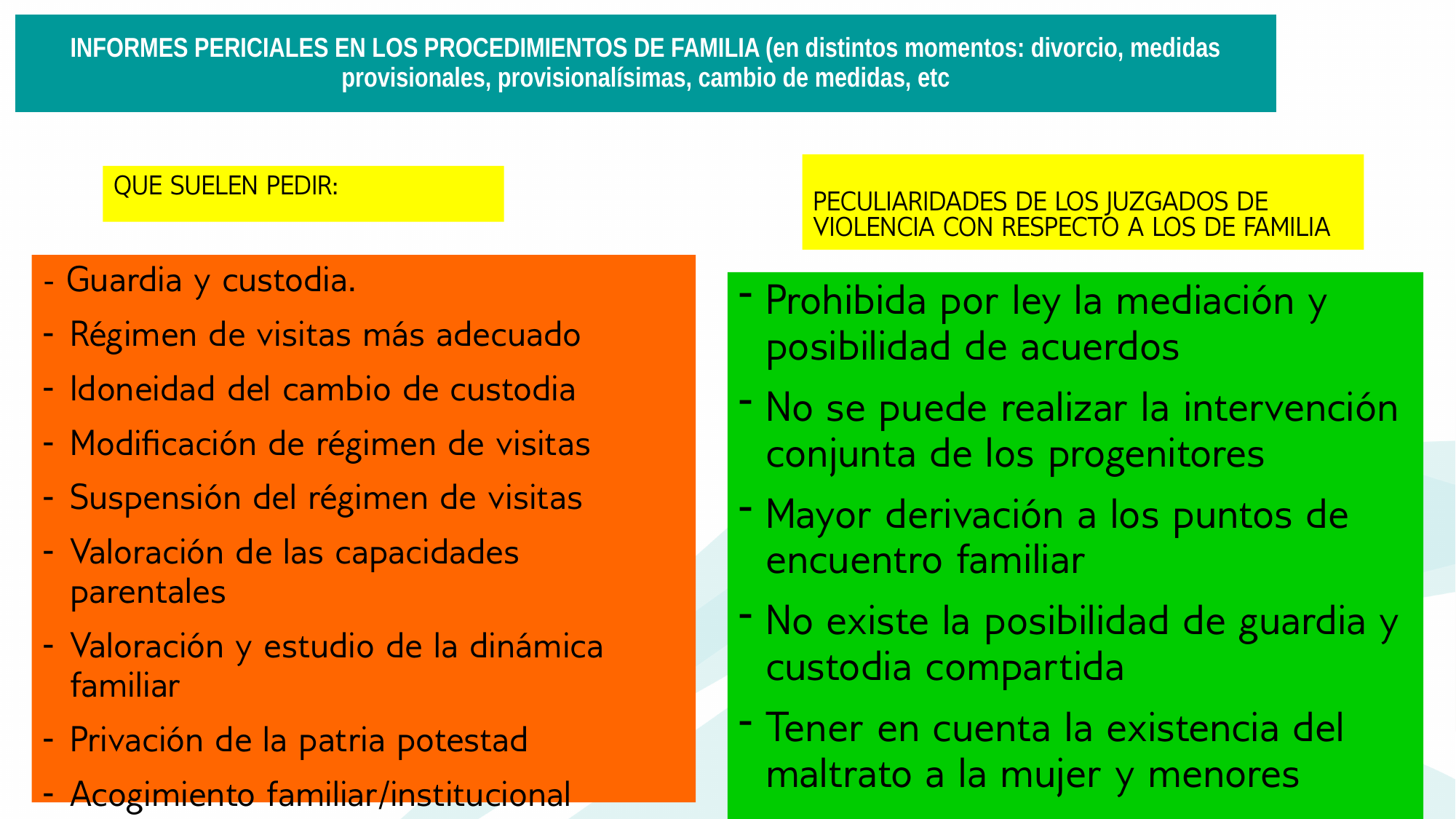

INFORMES PERICIALES EN LOS PROCEDIMIENTOS DE FAMILIA (en distintos momentos: divorcio, medidas provisionales, provisionalísimas, cambio de medidas, etc

PECULIARIDADES DE LOS JUZGADOS DE VIOLENCIA CON RESPECTO A LOS DE FAMILIA
QUE SUELEN PEDIR:

- Guardia y custodia.
Régimen de visitas más adecuado
Idoneidad del cambio de custodia
Modificación de régimen de visitas
Suspensión del régimen de visitas
Valoración de las capacidades parentales
Valoración y estudio de la dinámica familiar
Privación de la patria potestad
Acogimiento familiar/institucional
Prohibida por ley la mediación y posibilidad de acuerdos
No se puede realizar la intervención conjunta de los progenitores
Mayor derivación a los puntos de encuentro familiar
No existe la posibilidad de guardia y custodia compartida
Tener en cuenta la existencia del maltrato a la mujer y menores